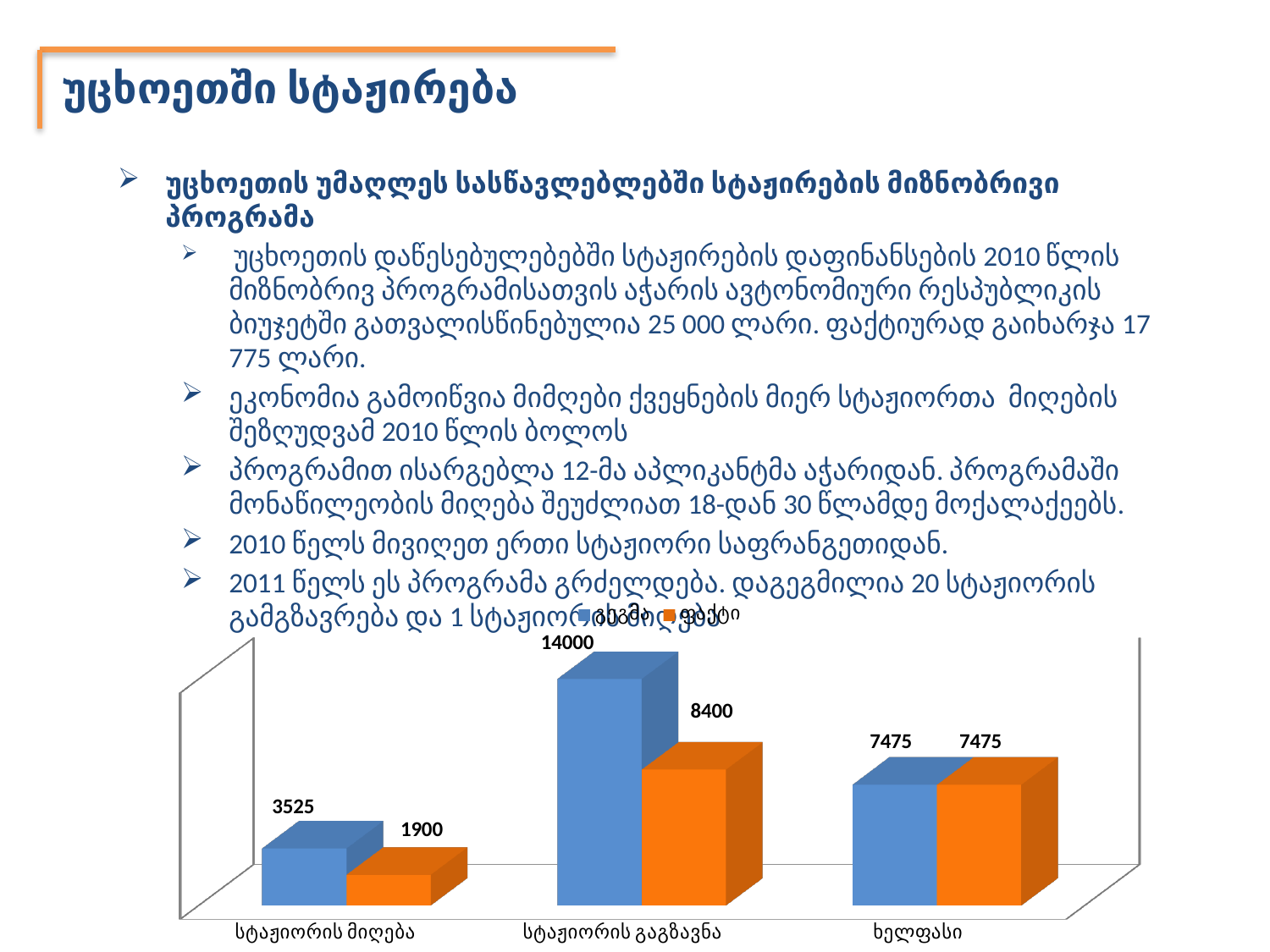

უცხოეთში სტაჟირება

უცხოეთის უმაღლეს სასწავლებლებში სტაჟირების მიზნობრივი პროგრამა
 უცხოეთის დაწესებულებებში სტაჟირების დაფინანსების 2010 წლის მიზნობრივ პროგრამისათვის აჭარის ავტონომიური რესპუბლიკის ბიუჯეტში გათვალისწინებულია 25 000 ლარი. ფაქტიურად გაიხარჯა 17 775 ლარი.
ეკონომია გამოიწვია მიმღები ქვეყნების მიერ სტაჟიორთა  მიღების შეზღუდვამ 2010 წლის ბოლოს
პროგრამით ისარგებლა 12-მა აპლიკანტმა აჭარიდან. პროგრამაში მონაწილეობის მიღება შეუძლიათ 18-დან 30 წლამდე მოქალაქეებს.
2010 წელს მივიღეთ ერთი სტაჟიორი საფრანგეთიდან.
2011 წელს ეს პროგრამა გრძელდება. დაგეგმილია 20 სტაჟიორის გამგზავრება და 1 სტაჟიორის მიღება

[unsupported chart]